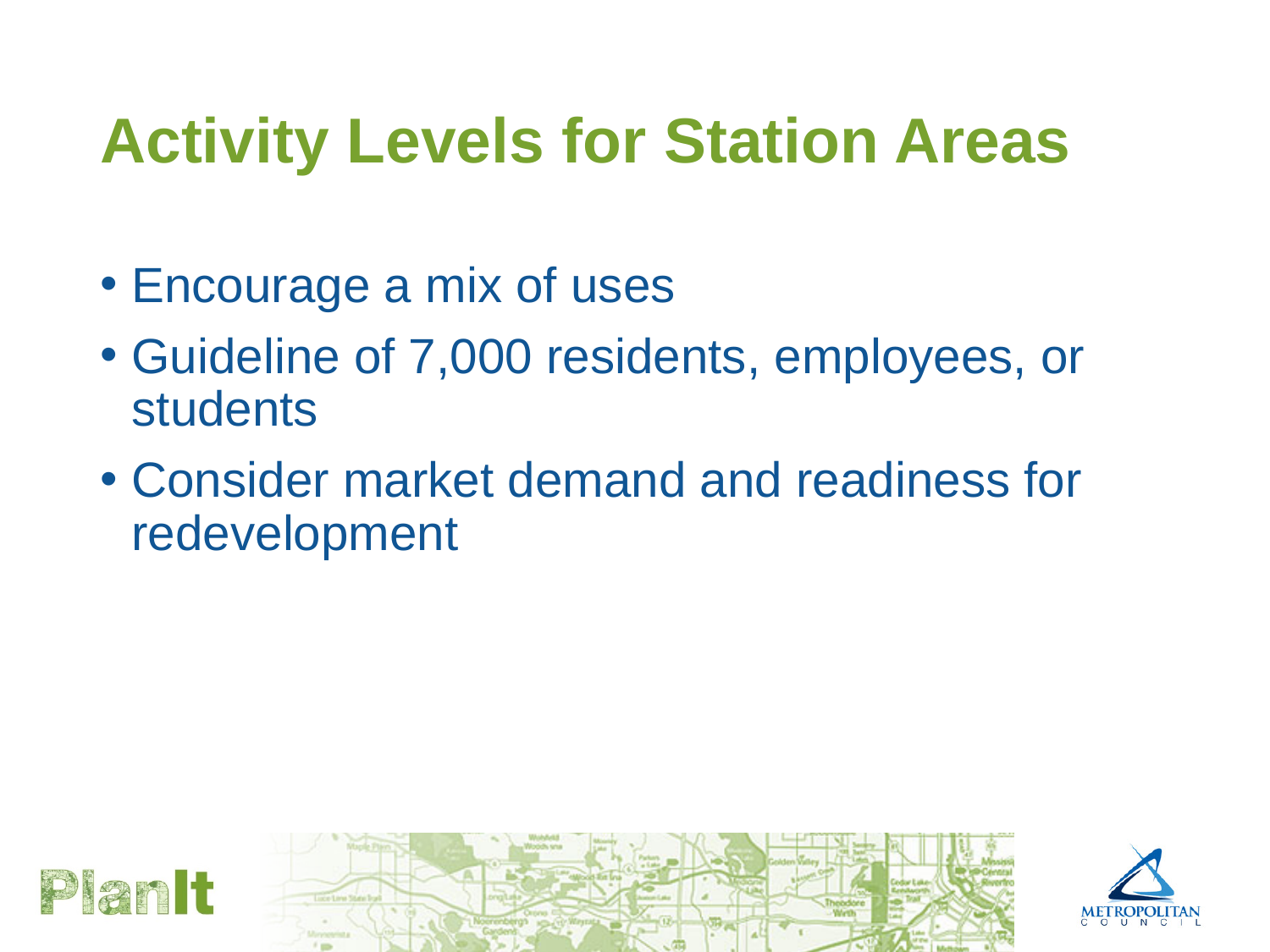

# Activity Levels for Station Areas
Encourage a mix of uses
Guideline of 7,000 residents, employees, or students
Consider market demand and readiness for redevelopment